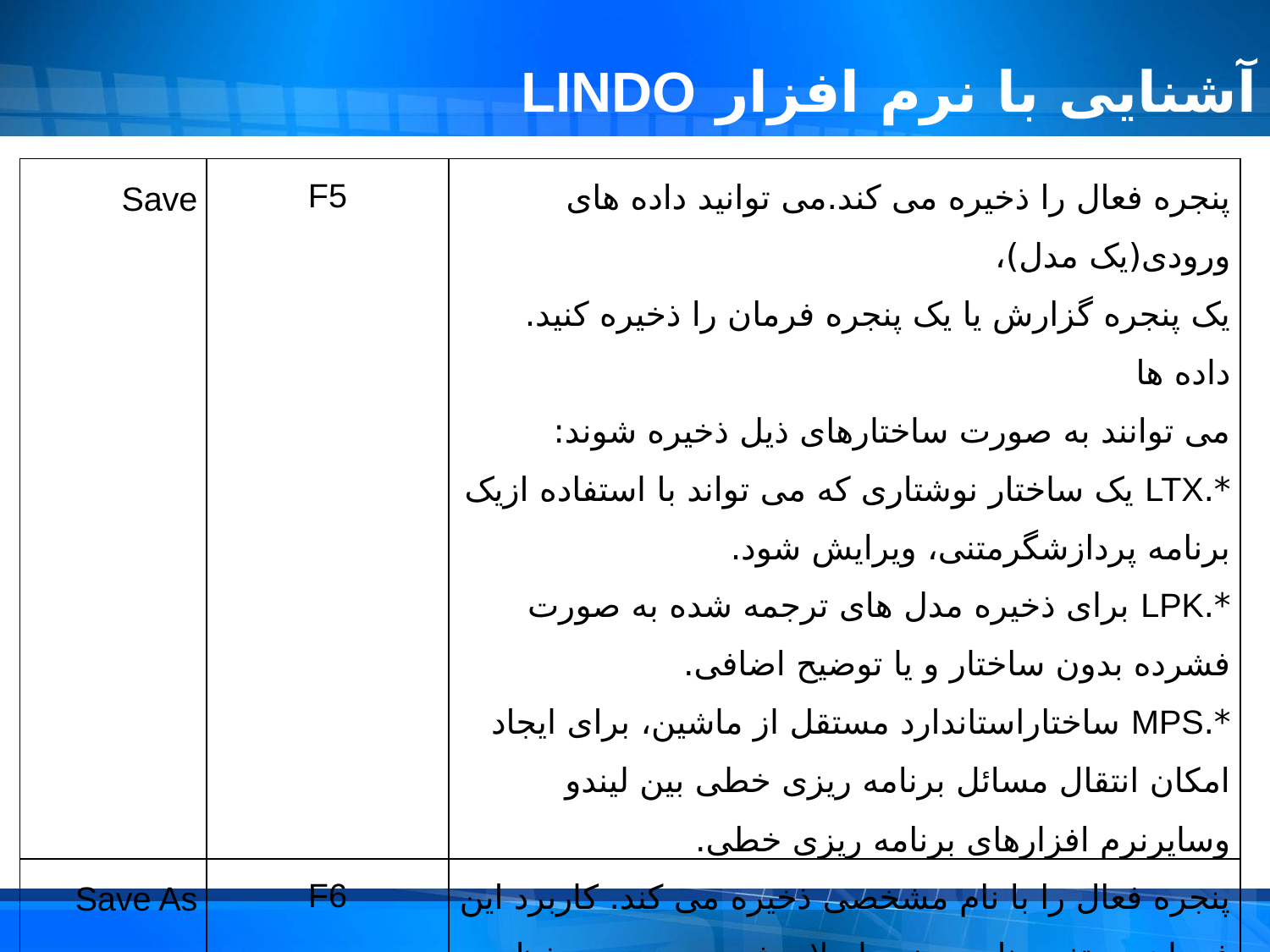

# آشنایی با نرم افزار LINDO
| Save | F5 | پنجره فعال را ذخیره می کند.می توانید داده های ورودی(یک مدل)، یک پنجره گزارش یا یک پنجره فرمان را ذخیره کنید. داده ها می توانند به صورت ساختارهای ذیل ذخیره شوند: \*.LTX یک ساختار نوشتاری که می تواند با استفاده ازیک برنامه پردازشگرمتنی، ویرایش شود. \*.LPK برای ذخیره مدل های ترجمه شده به صورت فشرده بدون ساختار و یا توضیح اضافی. \*.MPS ساختاراستاندارد مستقل از ماشین، برای ایجاد امکان انتقال مسائل برنامه ریزی خطی بین لیندو وسایرنرم افزارهای برنامه ریزی خطی. |
| --- | --- | --- |
| Save As | F6 | پنجره فعال را با نام مشخصی ذخیره می کند. کاربرد این فرمان در تغییر نام پرونده اصلاح شده ودر حین حفظ پرونده اولیه است. |